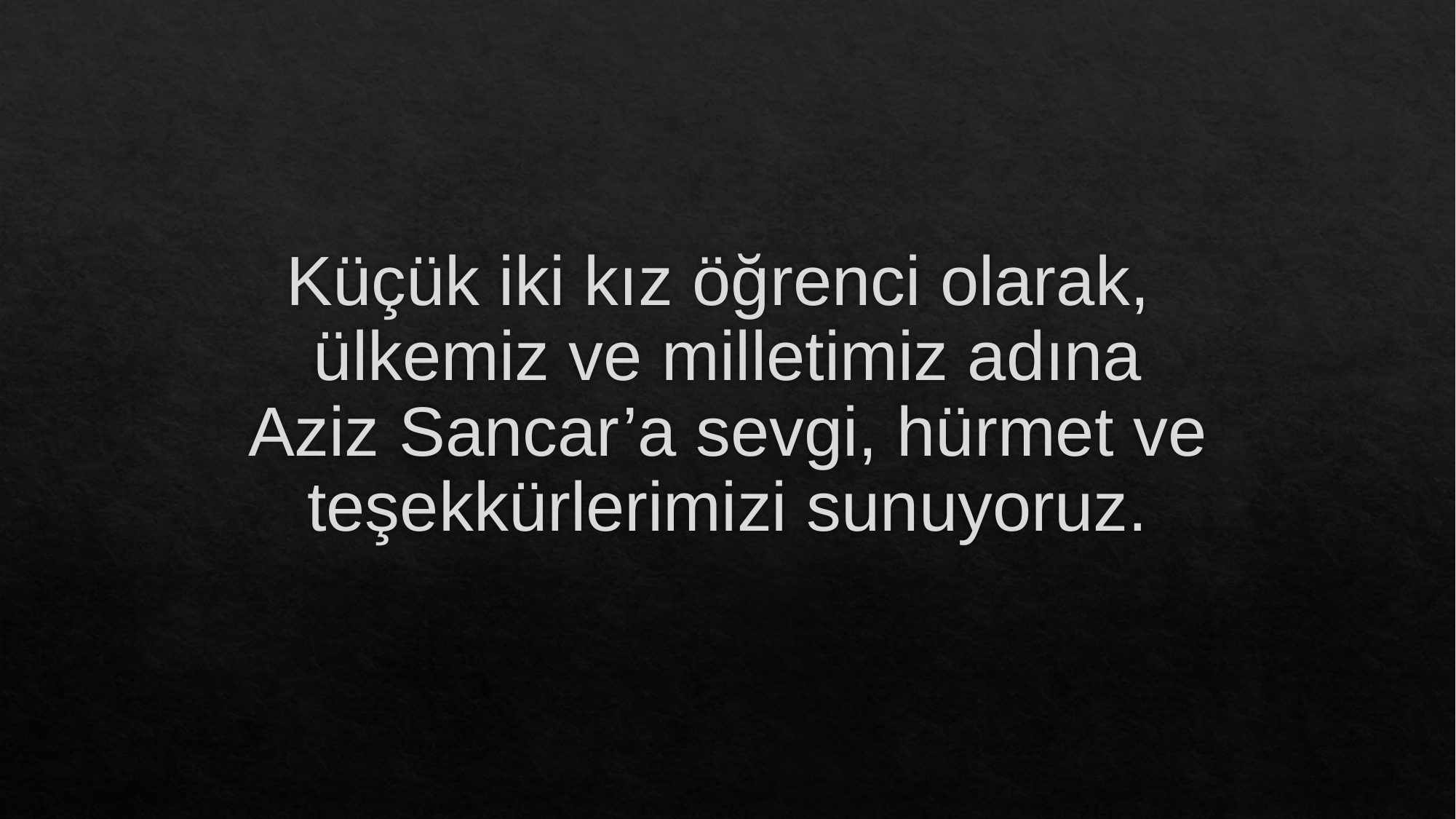

# Küçük iki kız öğrenci olarak, ülkemiz ve milletimiz adına Aziz Sancar’a sevgi, hürmet ve teşekkürlerimizi sunuyoruz.